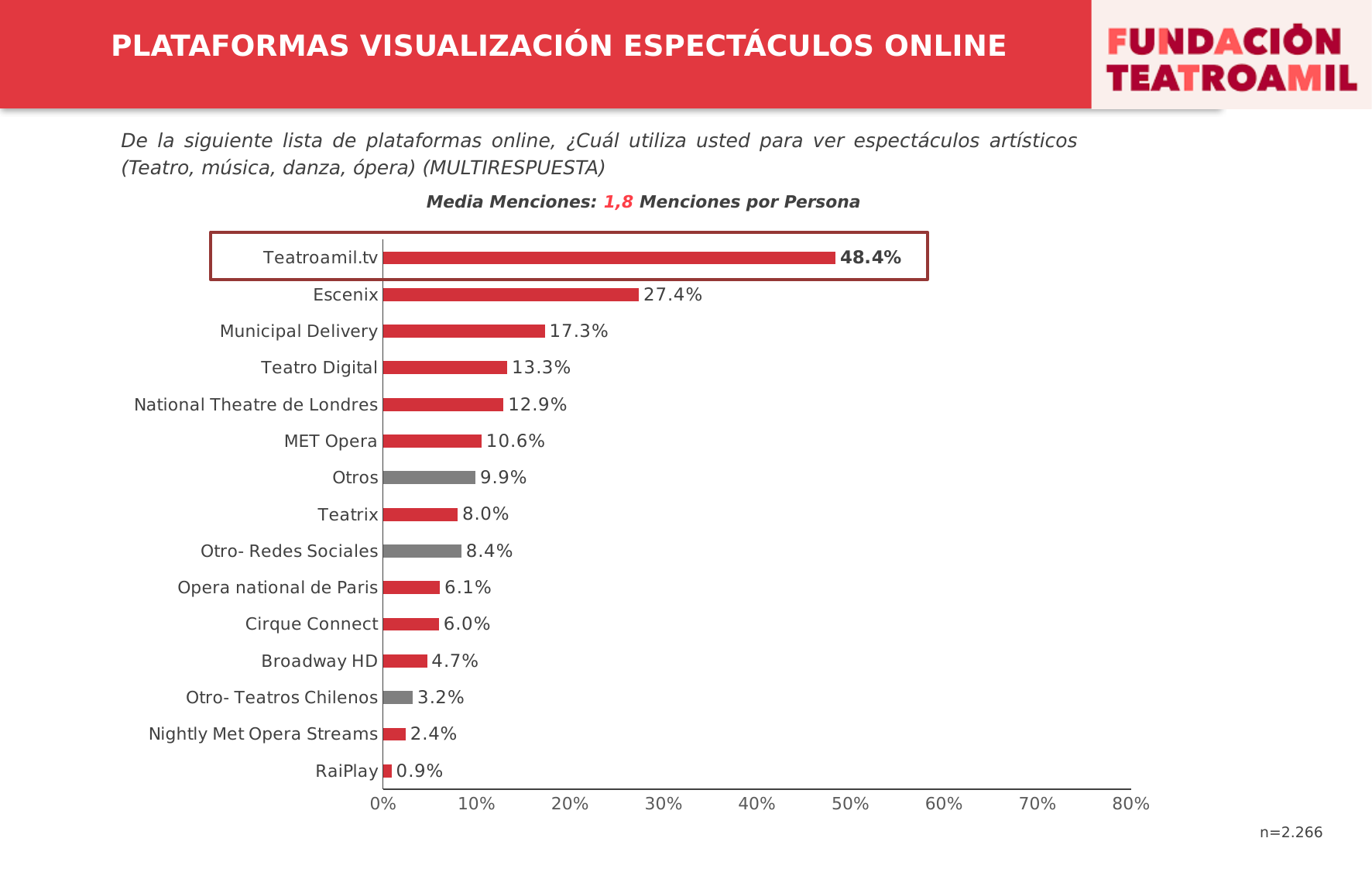

PLATAFORMAS VISUALIZACIÓN ESPECTÁCULOS ONLINE
De la siguiente lista de plataformas online, ¿Cuál utiliza usted para ver espectáculos artísticos (Teatro, música, danza, ópera) (MULTIRESPUESTA)
Media Menciones: 1,8 Menciones por Persona

### Chart

| Category | Serie 1 |
|---|---|
| RaiPlay | 0.009271523178807948 |
| Nightly Met Opera Streams | 0.024282560706401765 |
| Otro- Teatros Chilenos | 0.032 |
| Broadway HD | 0.047240618101545256 |
| Cirque Connect | 0.060044150110375276 |
| Opera national de Paris | 0.060927152317880796 |
| Otro- Redes Sociales | 0.084 |
| Teatrix | 0.07991169977924945 |
| Otros | 0.099 |
| MET Opera | 0.1055187637969095 |
| National Theatre de Londres | 0.12891832229580574 |
| Teatro Digital | 0.13289183222958056 |
| Municipal Delivery | 0.17306843267108168 |
| Escenix | 0.2737306843267108 |
| Teatroamil.tv | 0.48432671081677703 |
n=2.266